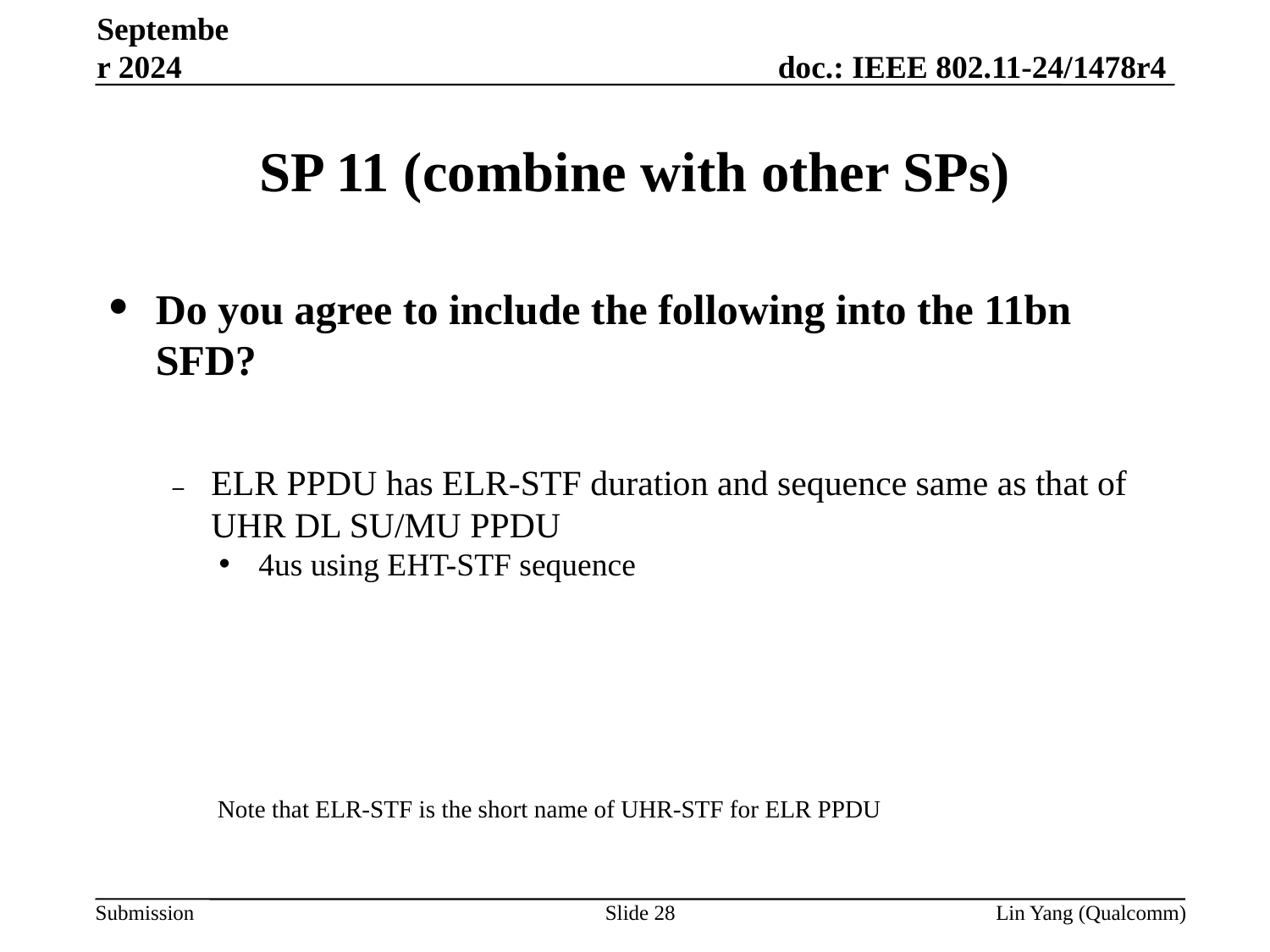

September 2024
# SP 11 (combine with other SPs)
Do you agree to include the following into the 11bn SFD?

ELR PPDU has ELR-STF duration and sequence same as that of UHR DL SU/MU PPDU
4us using EHT-STF sequence

Note that ELR-STF is the short name of UHR-STF for ELR PPDU
Slide 28
Lin Yang (Qualcomm)